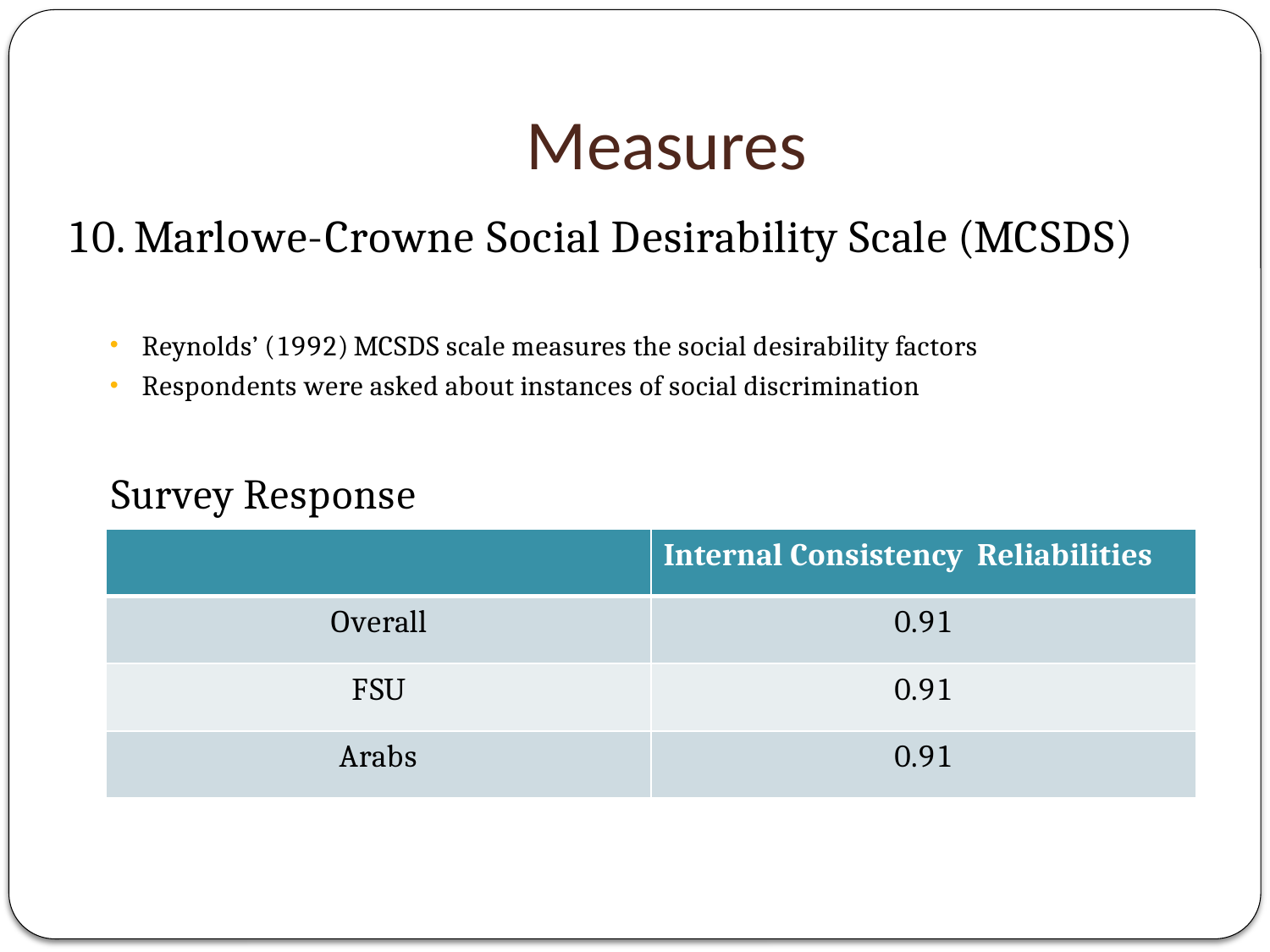

# Measures
10. Marlowe-Crowne Social Desirability Scale (MCSDS)

Reynolds’ (1992) MCSDS scale measures the social desirability factors
Respondents were asked about instances of social discrimination

Survey Response
|  | Internal Consistency Reliabilities |
| --- | --- |
| Overall | 0.91 |
| FSU | 0.91 |
| Arabs | 0.91 |